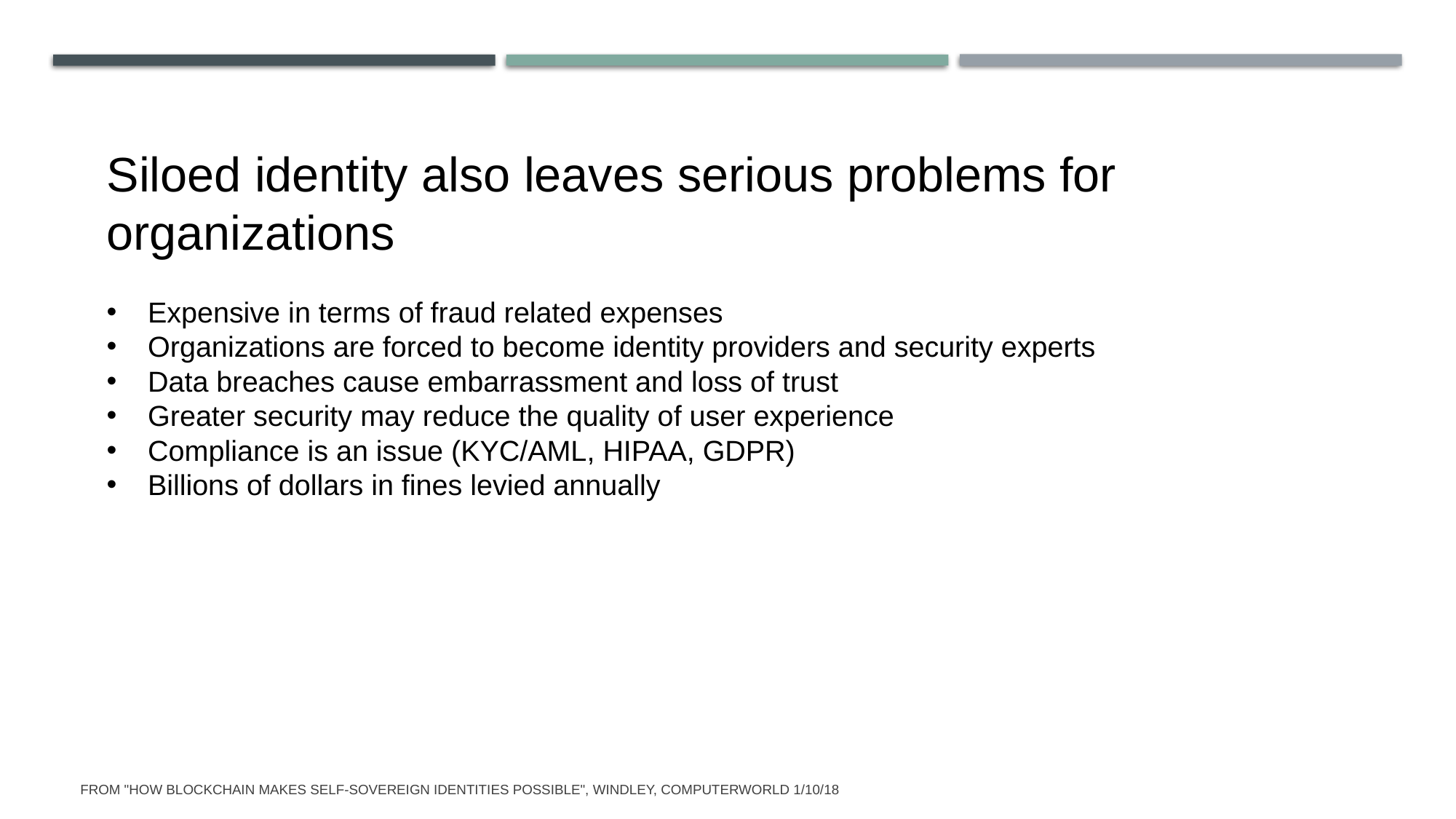

Siloed identity also leaves serious problems for organizations

Expensive in terms of fraud related expenses
Organizations are forced to become identity providers and security experts
Data breaches cause embarrassment and loss of trust
Greater security may reduce the quality of user experience
Compliance is an issue (KYC/AML, HIPAA, GDPR)
Billions of dollars in fines levied annually

From "How blockchain makes self-sovereign identities possible", Windley, Computerworld 1/10/18